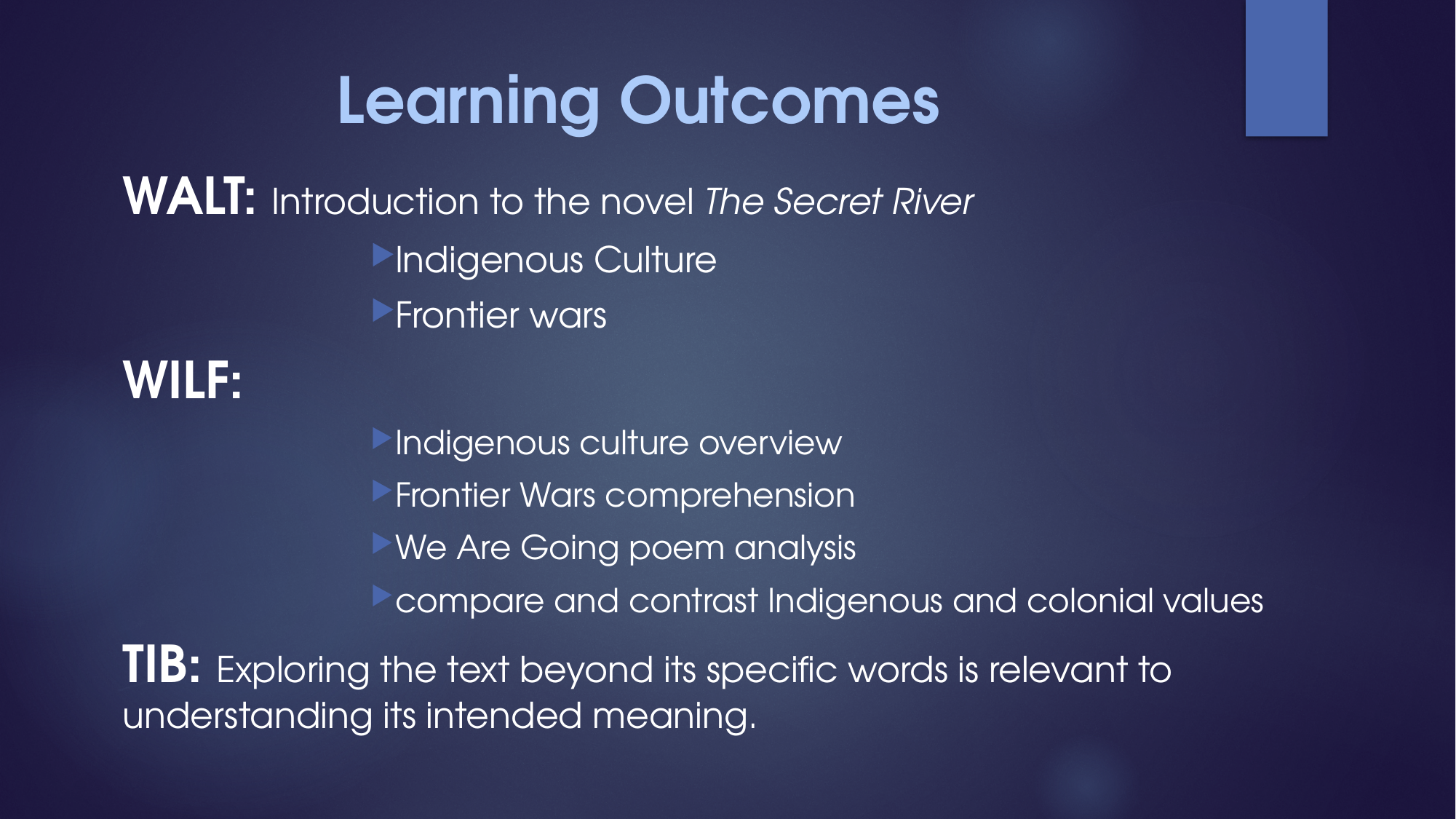

# Learning Outcomes
WALT: Introduction to the novel The Secret River
Indigenous Culture
Frontier wars
WILF:
Indigenous culture overview
Frontier Wars comprehension
We Are Going poem analysis
compare and contrast Indigenous and colonial values
TIB: Exploring the text beyond its specific words is relevant to understanding its intended meaning.